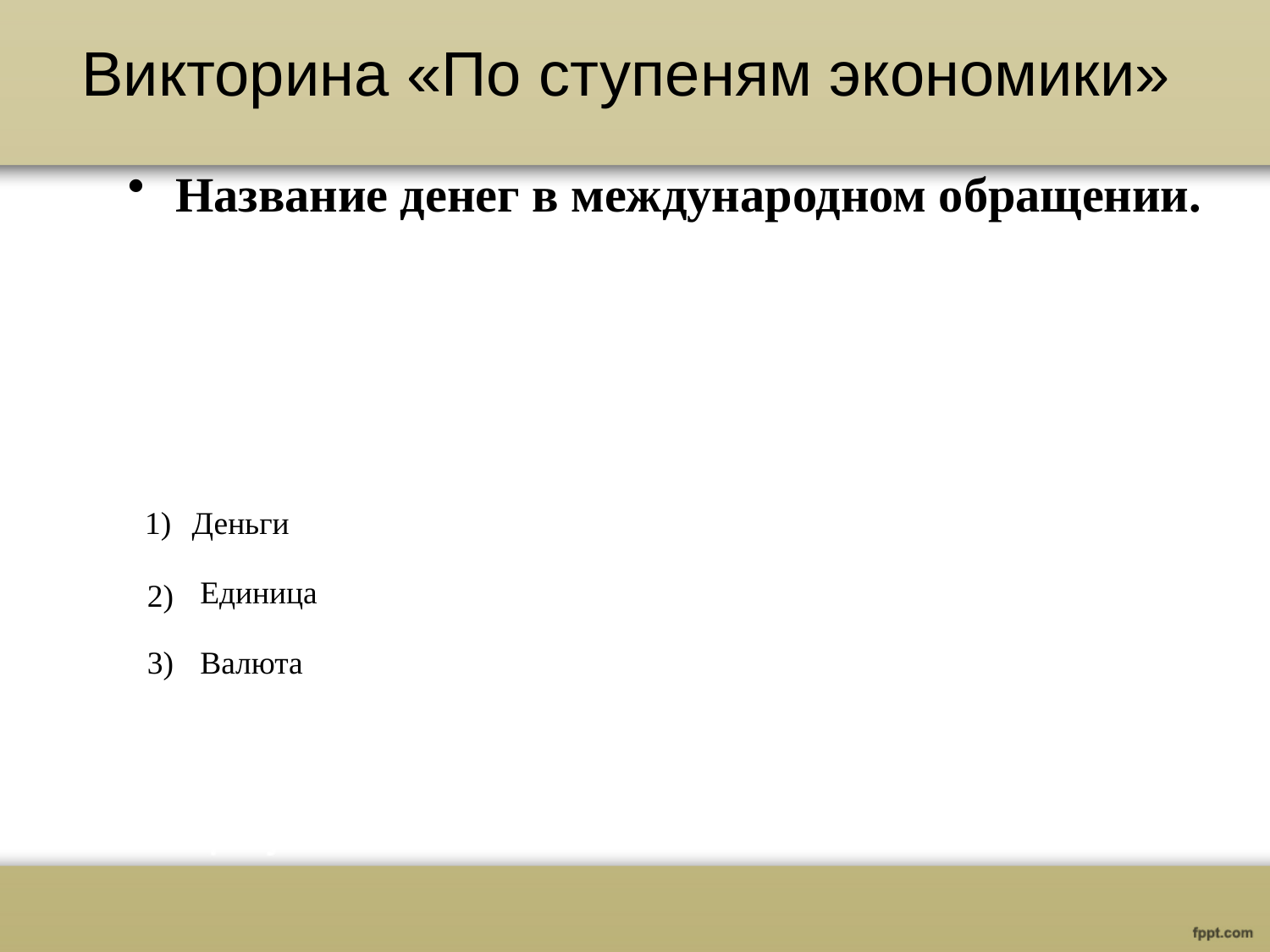

# Викторина «По ступеням экономики»
Название денег в международном обращении.

1)
Деньги
Единица
2)
Валюта
3)